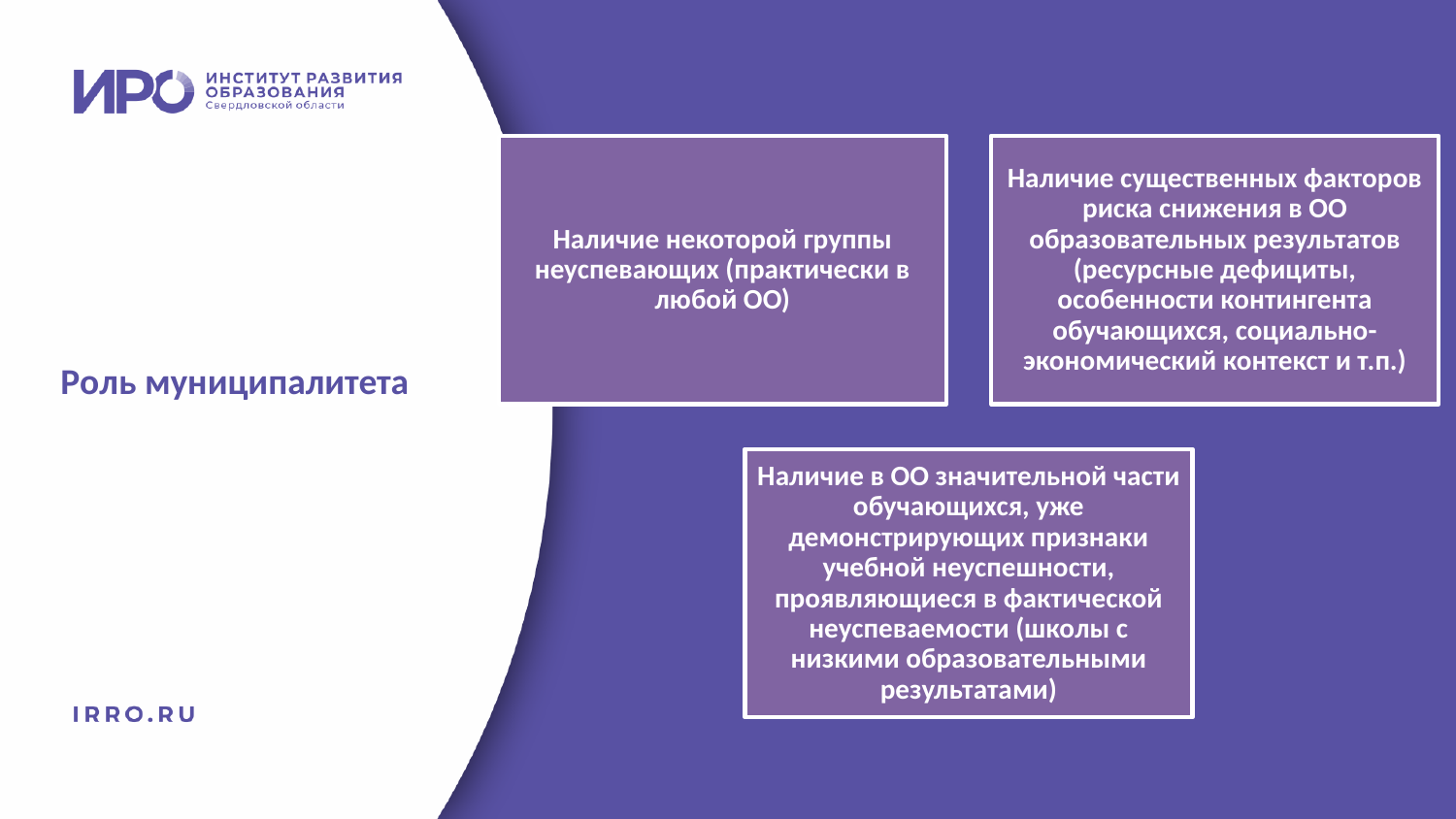

Наличие некоторой группы неуспевающих (практически в любой ОО)
Наличие существенных факторов риска снижения в ОО образовательных результатов (ресурсные дефициты, особенности контингента обучающихся, социально-экономический контекст и т.п.)
Наличие в ОО значительной части обучающихся, уже демонстрирующих признаки учебной неуспешности, проявляющиеся в фактической неуспеваемости (школы с низкими образовательными результатами)
Роль муниципалитета